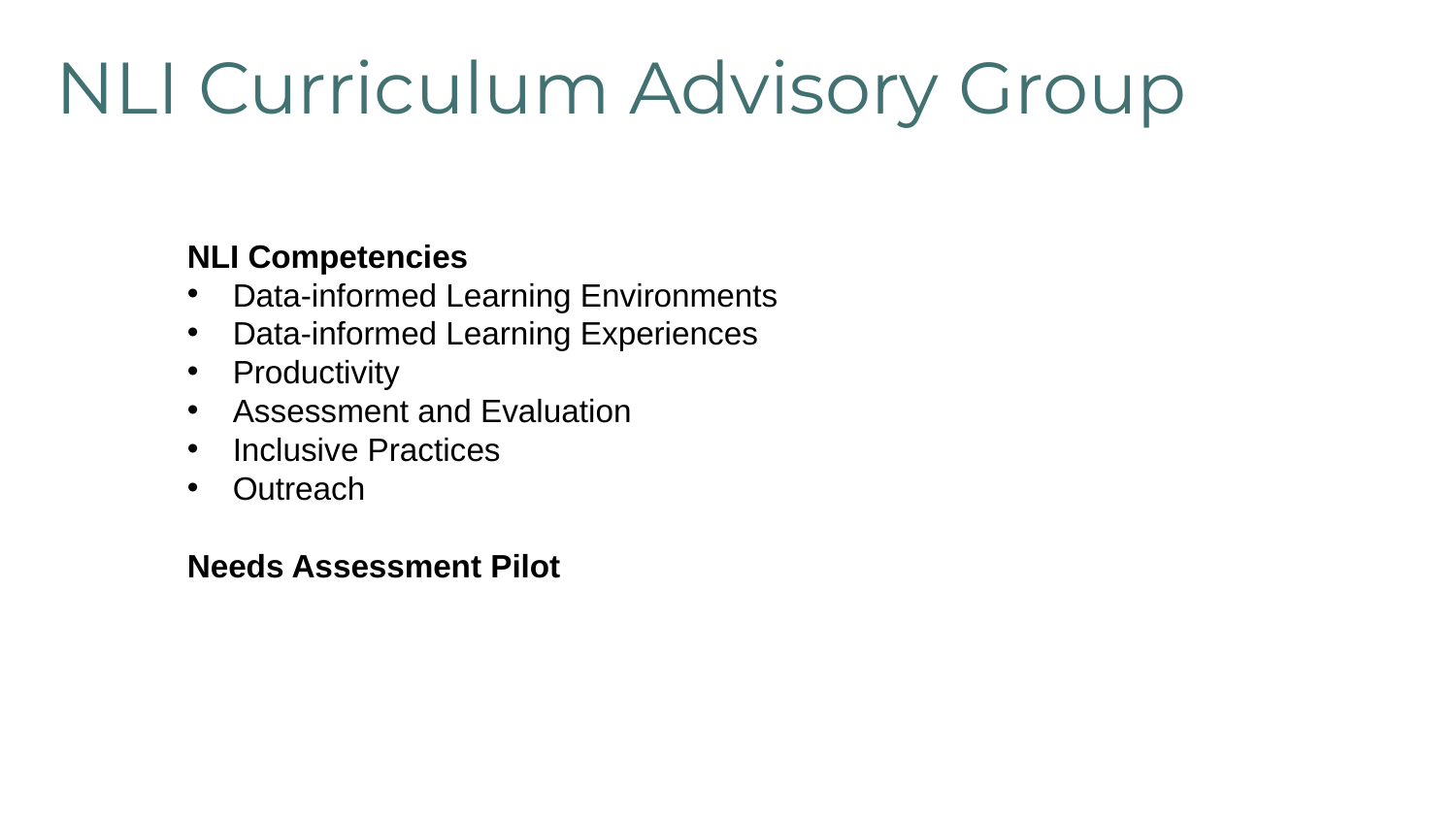

NLI Curriculum Advisory Group
NLI Competencies
Data-informed Learning Environments
Data-informed Learning Experiences
Productivity
Assessment and Evaluation
Inclusive Practices
Outreach

Needs Assessment Pilot